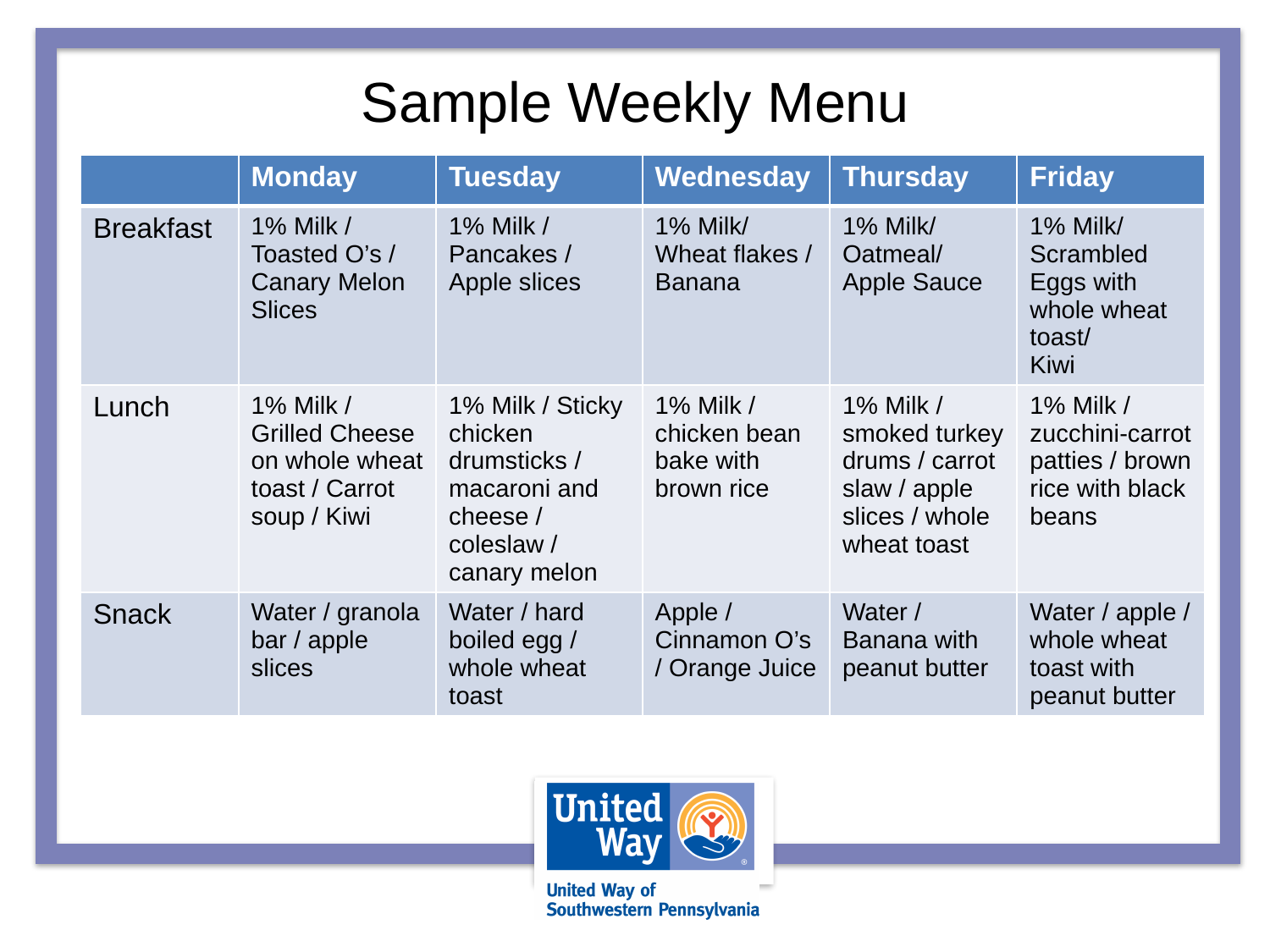

# Sample Weekly Menu
|  | Monday | Tuesday | Wednesday | Thursday | Friday |
| --- | --- | --- | --- | --- | --- |
| Breakfast | 1% Milk / Toasted O’s / Canary Melon Slices | 1% Milk / Pancakes / Apple slices | 1% Milk/ Wheat flakes / Banana | 1% Milk/ Oatmeal/ Apple Sauce | 1% Milk/ Scrambled Eggs with whole wheat toast/ Kiwi |
| Lunch | 1% Milk / Grilled Cheese on whole wheat toast / Carrot soup / Kiwi | 1% Milk / Sticky chicken drumsticks / macaroni and cheese / coleslaw / canary melon | 1% Milk / chicken bean bake with brown rice | 1% Milk / smoked turkey drums / carrot slaw / apple slices / whole wheat toast | 1% Milk / zucchini-carrot patties / brown rice with black beans |
| Snack | Water / granola bar / apple slices | Water / hard boiled egg / whole wheat toast | Apple / Cinnamon O’s / Orange Juice | Water / Banana with peanut butter | Water / apple / whole wheat toast with peanut butter |